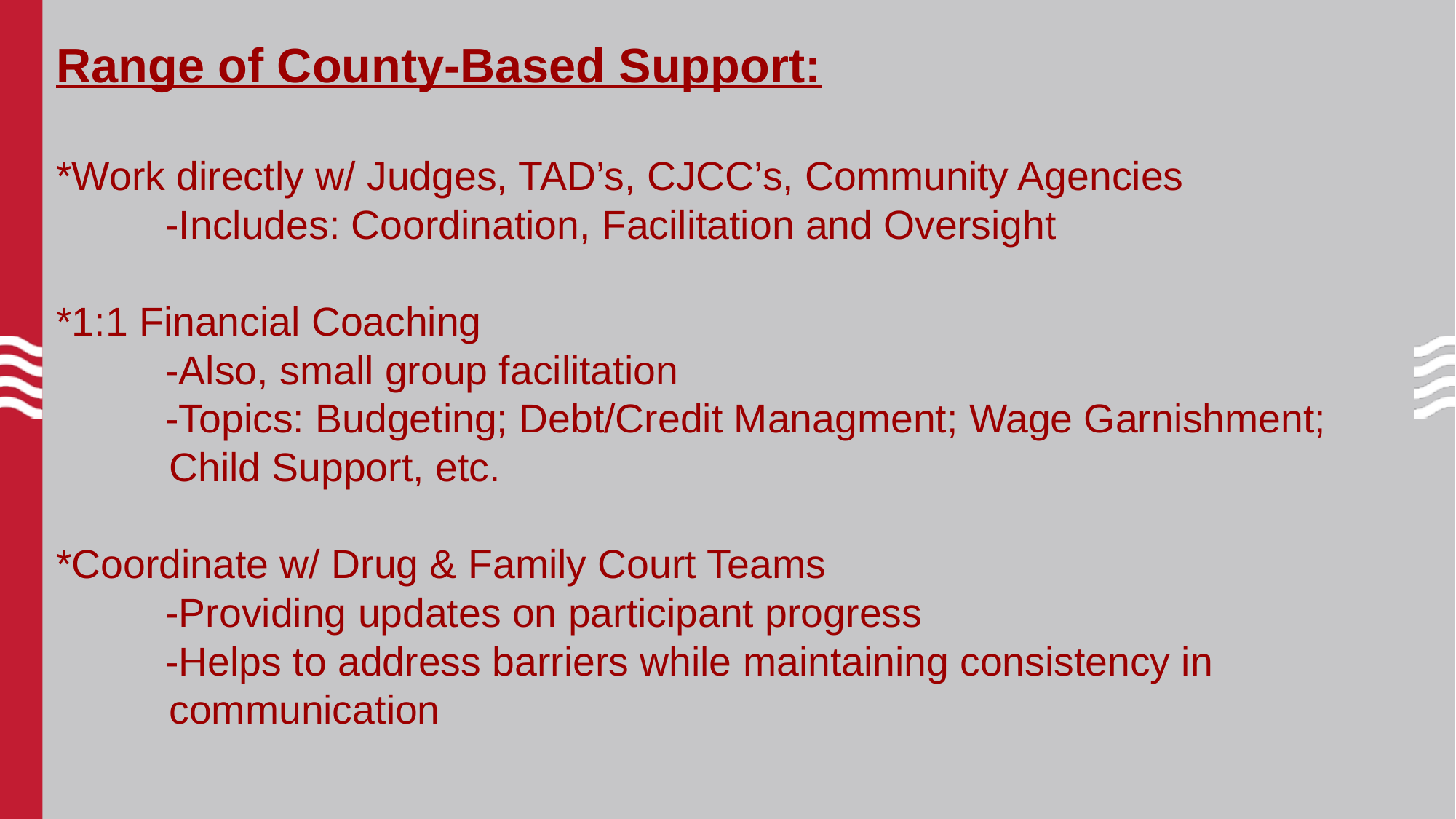

Range of County-Based Support:

*Work directly w/ Judges, TAD’s, CJCC’s, Community Agencies
	-Includes: Coordination, Facilitation and Oversight

*1:1 Financial Coaching
	-Also, small group facilitation
	-Topics: Budgeting; Debt/Credit Managment; Wage Garnishment;
          Child Support, etc.

*Coordinate w/ Drug & Family Court Teams
	-Providing updates on participant progress
	-Helps to address barriers while maintaining consistency in
          communication